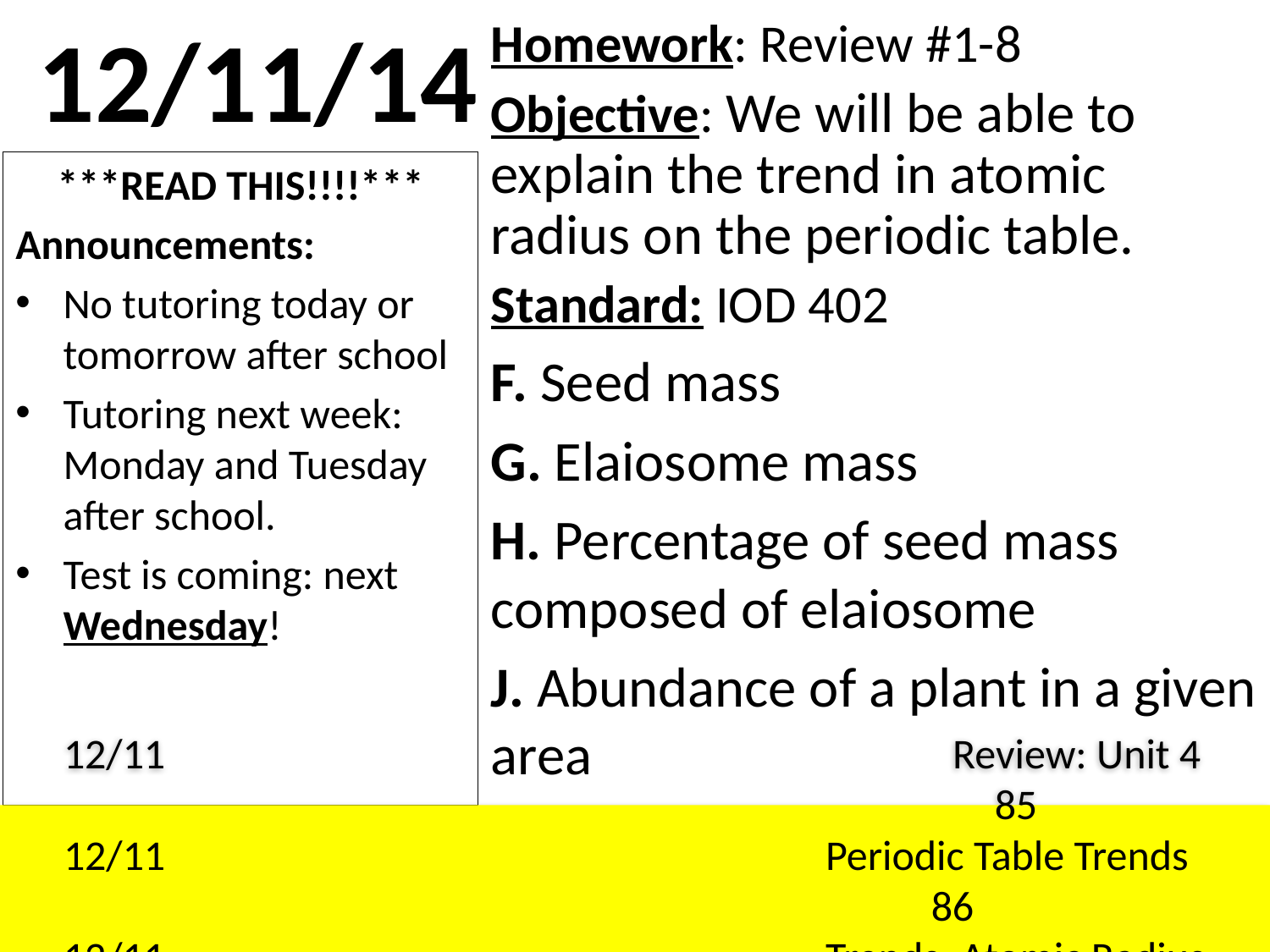

# 12/11/14
Homework: Review #1-8
Objective: We will be able to explain the trend in atomic radius on the periodic table.
Standard: IOD 402
F. Seed mass
G. Elaiosome mass
H. Percentage of seed mass composed of elaiosome
J. Abundance of a plant in a given area

***READ THIS!!!!***
Announcements:
No tutoring today or tomorrow after school
Tutoring next week: Monday and Tuesday after school.
Test is coming: next Wednesday!
12/11							Review: Unit 4							85
12/11						Periodic Table Trends						86
12/11						Trends: Atomic Radius					87